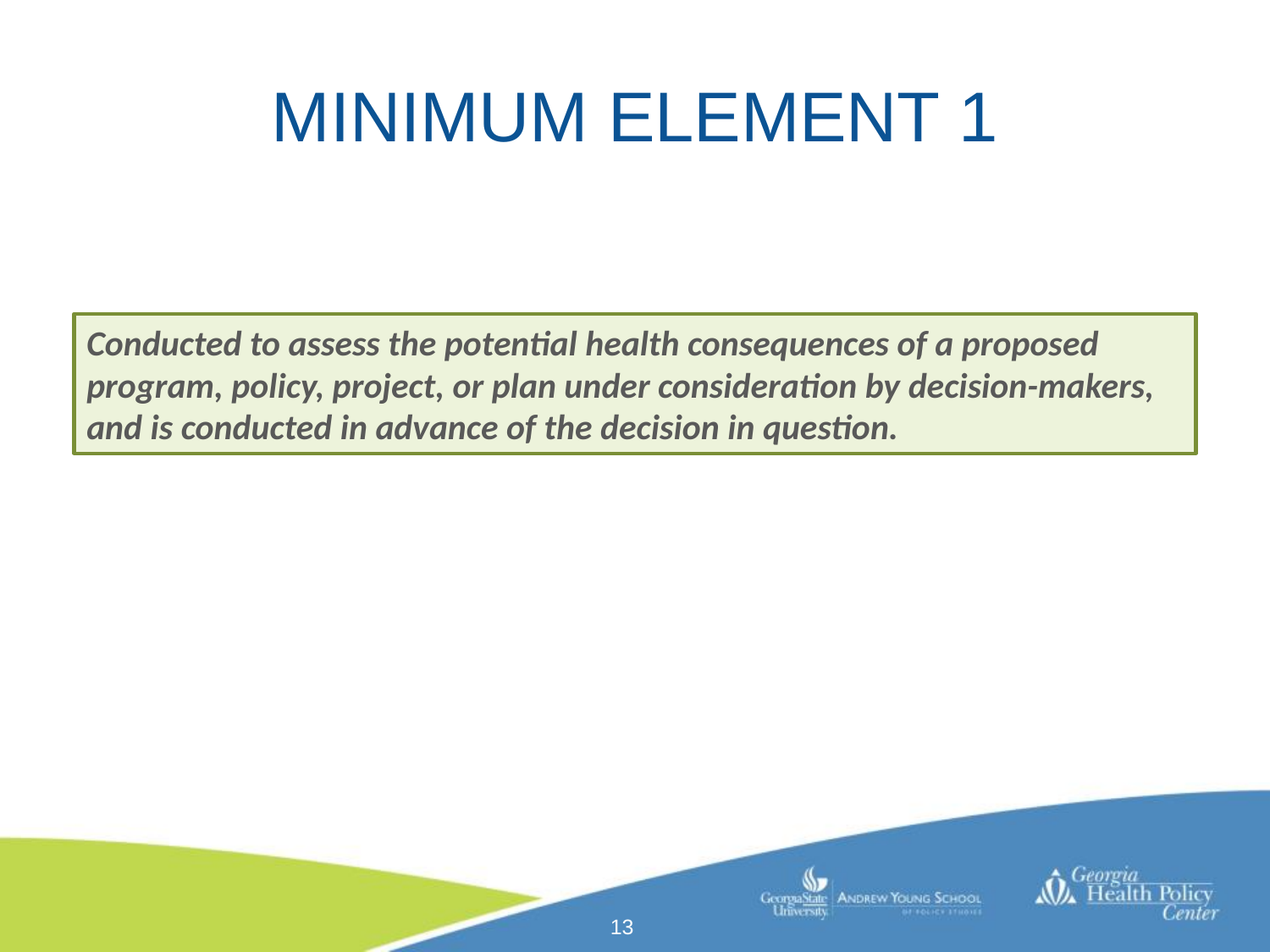

# Minimum Element 1
Conducted to assess the potential health consequences of a proposed program, policy, project, or plan under consideration by decision-makers, and is conducted in advance of the decision in question.
13